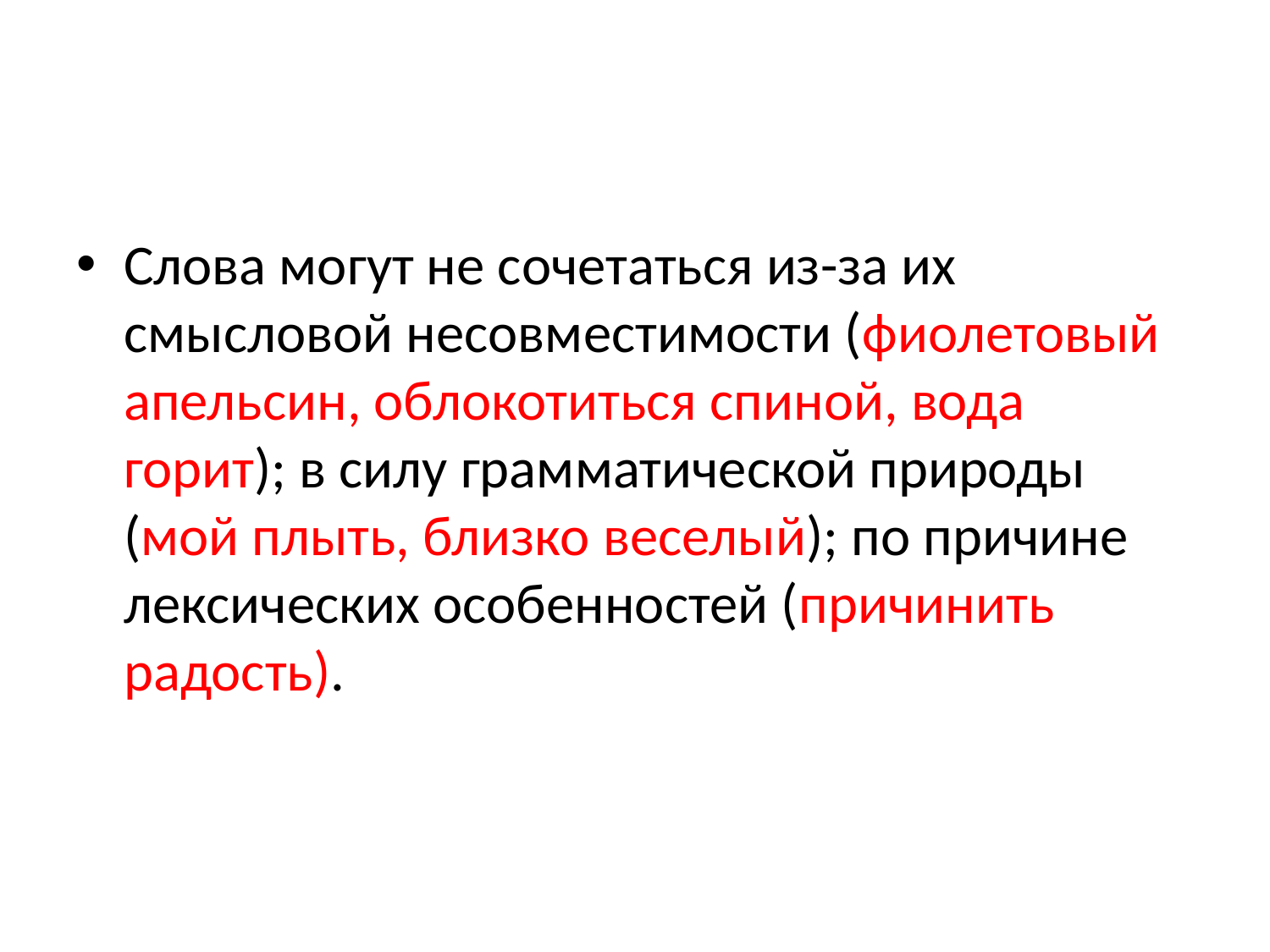

#
Слова могут не сочетаться из-за их смысловой несовместимости (фиолетовый апельсин, облокотиться спиной, вода горит); в силу грамматической природы (мой плыть, близко веселый); по причине лексических особенностей (причинить радость).